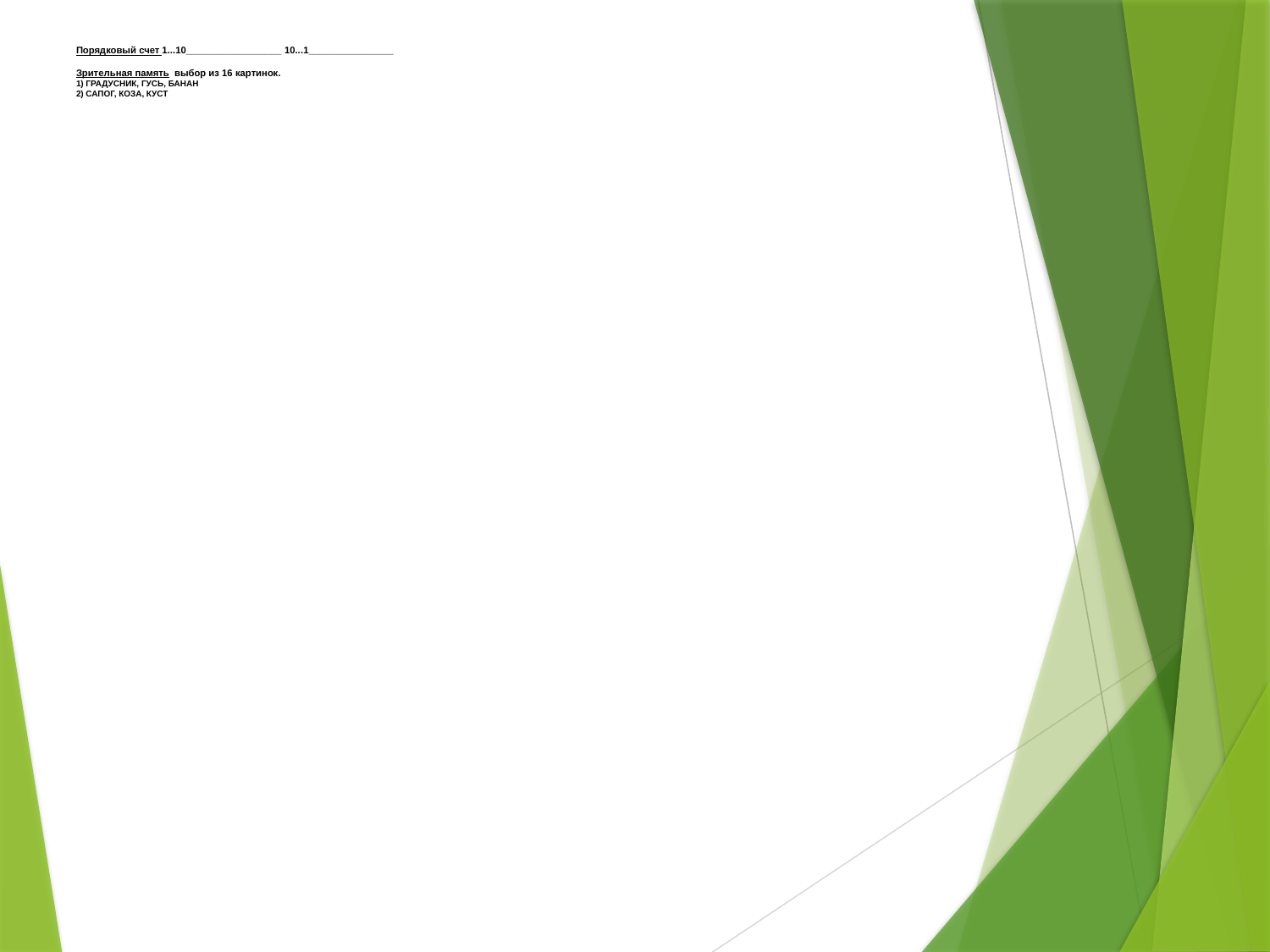

# Порядковый счет 1...10__________________ 10...1________________ Зрительная память  выбор из 16 картинок. 1) ГРАДУСНИК, ГУСЬ, БАНАН 2) САПОГ, КОЗА, КУСТ